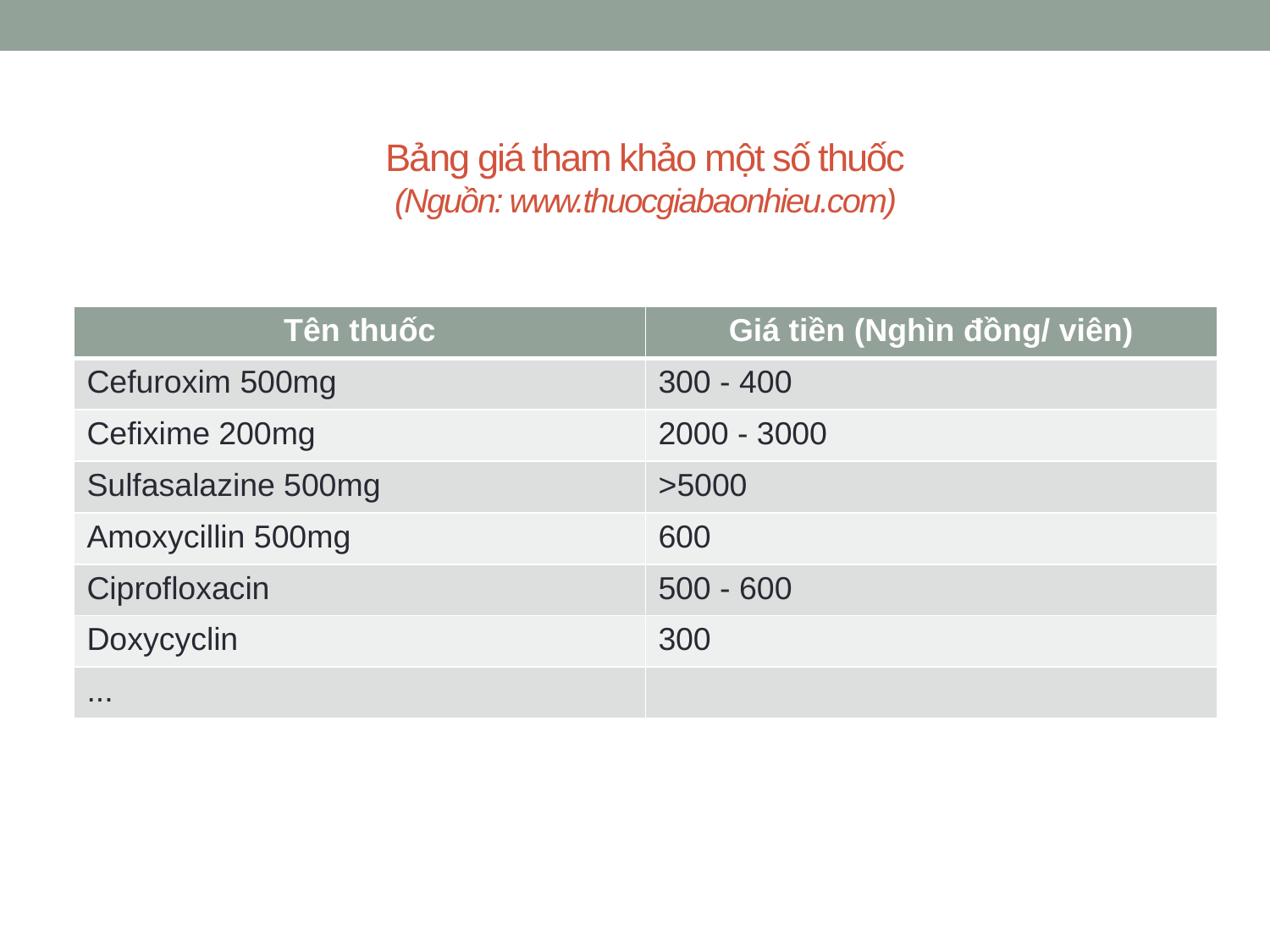

# Bảng giá tham khảo một số thuốc (Nguồn: www.thuocgiabaonhieu.com)
| Tên thuốc | Giá tiền (Nghìn đồng/ viên) |
| --- | --- |
| Cefuroxim 500mg | 300 - 400 |
| Cefixime 200mg | 2000 - 3000 |
| Sulfasalazine 500mg | >5000 |
| Amoxycillin 500mg | 600 |
| Ciprofloxacin | 500 - 600 |
| Doxycyclin | 300 |
| ... |  |